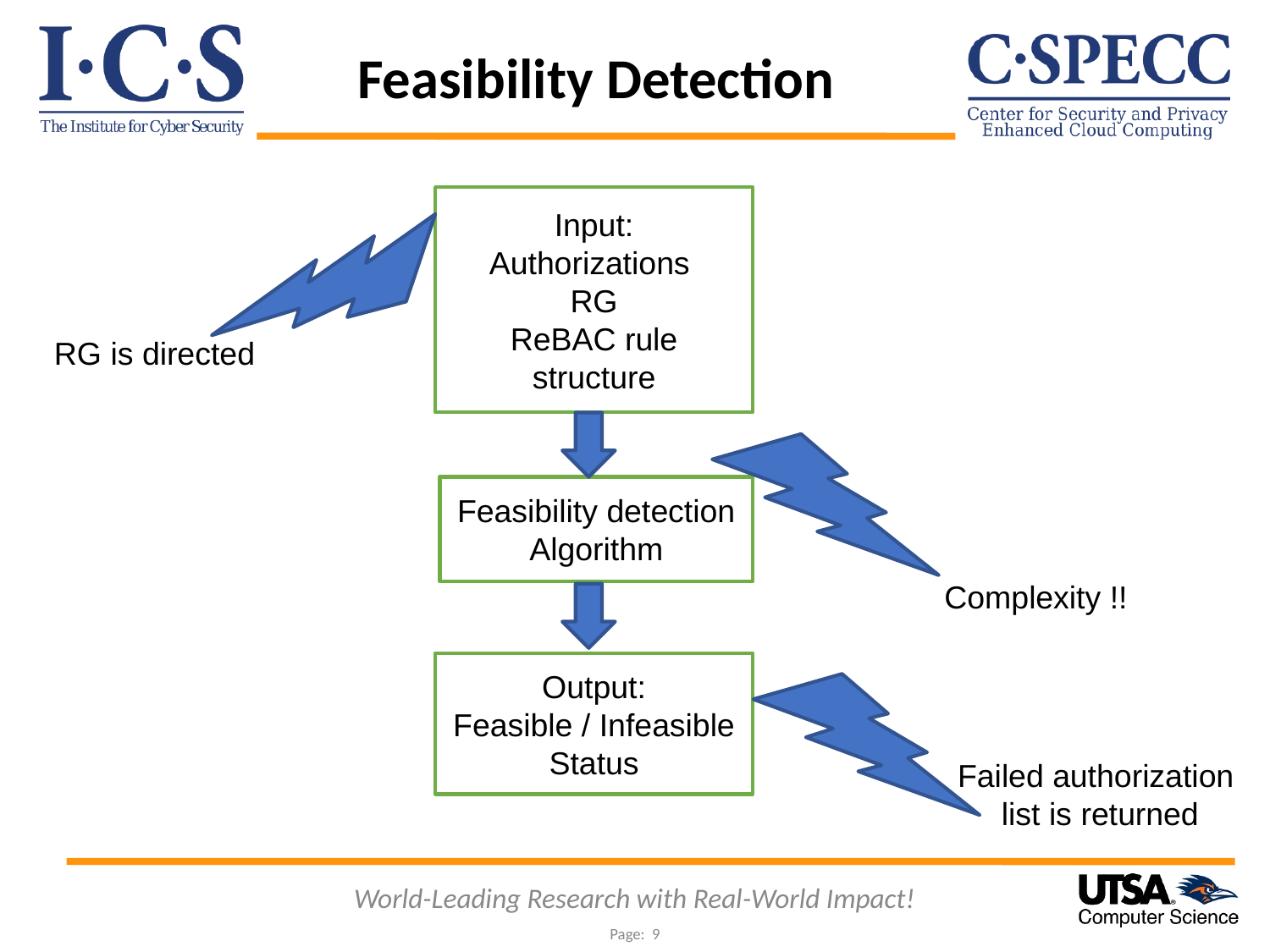

# Feasibility Detection
Input:
Authorizations
RG
ReBAC rule structure

RG is directed

Feasibility detection Algorithm

Complexity !!

Output:
Feasible / Infeasible
Status

Failed authorization
 list is returned